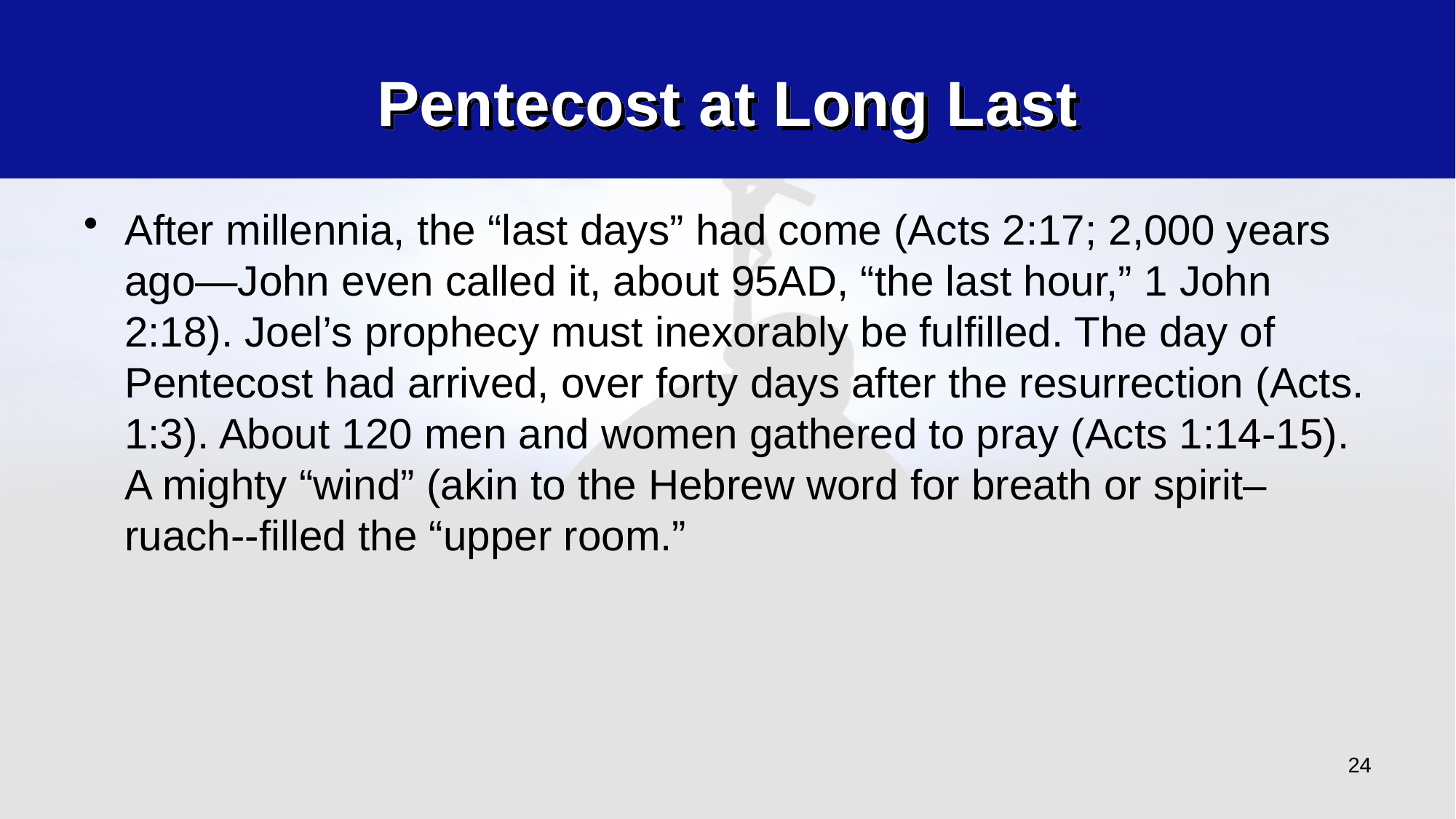

# Pentecost at Long Last
After millennia, the “last days” had come (Acts 2:17; 2,000 years ago—John even called it, about 95AD, “the last hour,” 1 John 2:18). Joel’s prophecy must inexorably be fulfilled. The day of Pentecost had arrived, over forty days after the resurrection (Acts. 1:3). About 120 men and women gathered to pray (Acts 1:14-15). A mighty “wind” (akin to the Hebrew word for breath or spirit– ruach--filled the “upper room.”
24